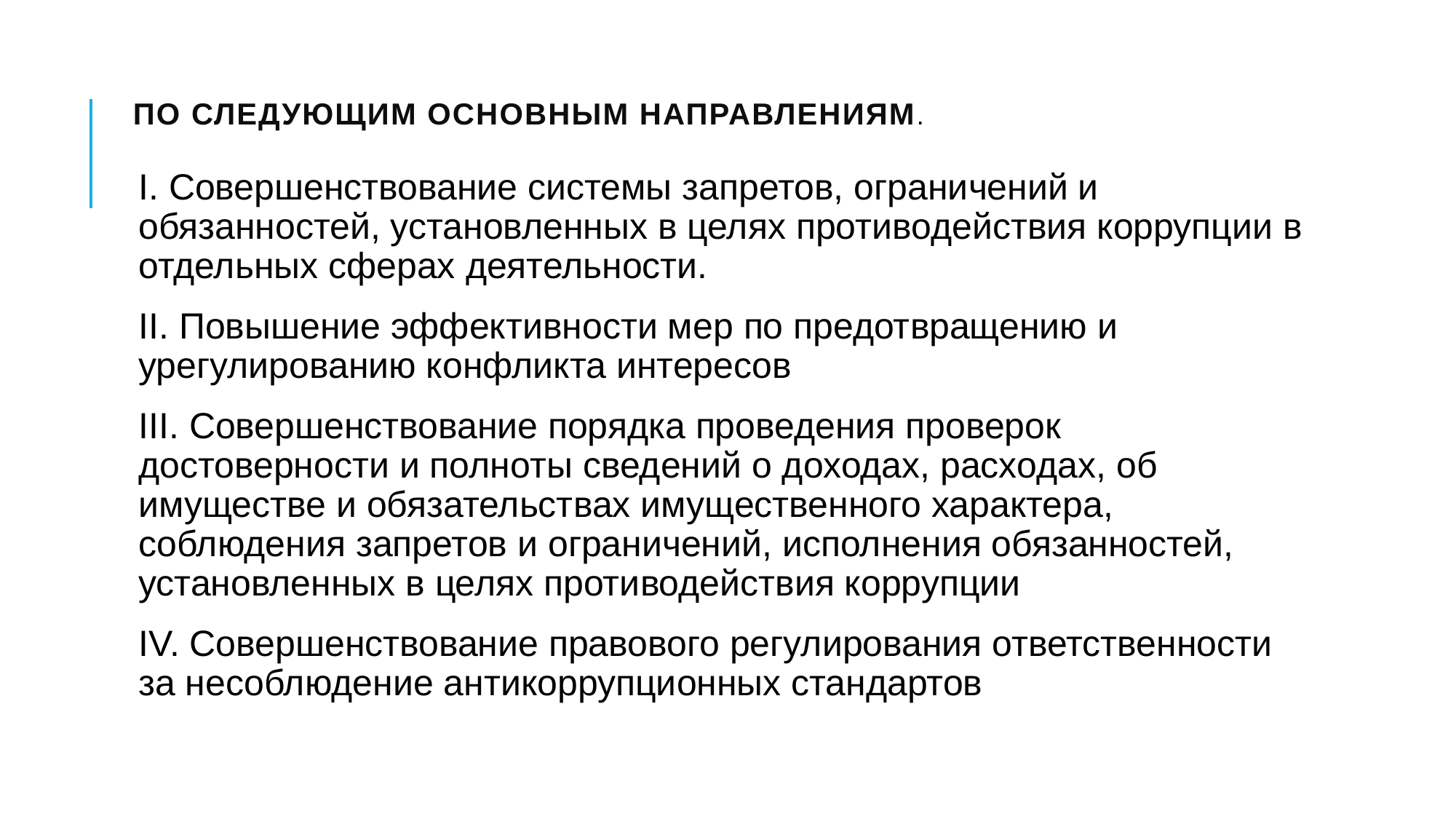

# по следующим основным направлениям.
I. Совершенствование системы запретов, ограничений и обязанностей, установленных в целях противодействия коррупции в отдельных сферах деятельности.
II. Повышение эффективности мер по предотвращению и урегулированию конфликта интересов
III. Совершенствование порядка проведения проверок достоверности и полноты сведений о доходах, расходах, об имуществе и обязательствах имущественного характера, соблюдения запретов и ограничений, исполнения обязанностей, установленных в целях противодействия коррупции
IV. Совершенствование правового регулирования ответственности за несоблюдение антикоррупционных стандартов